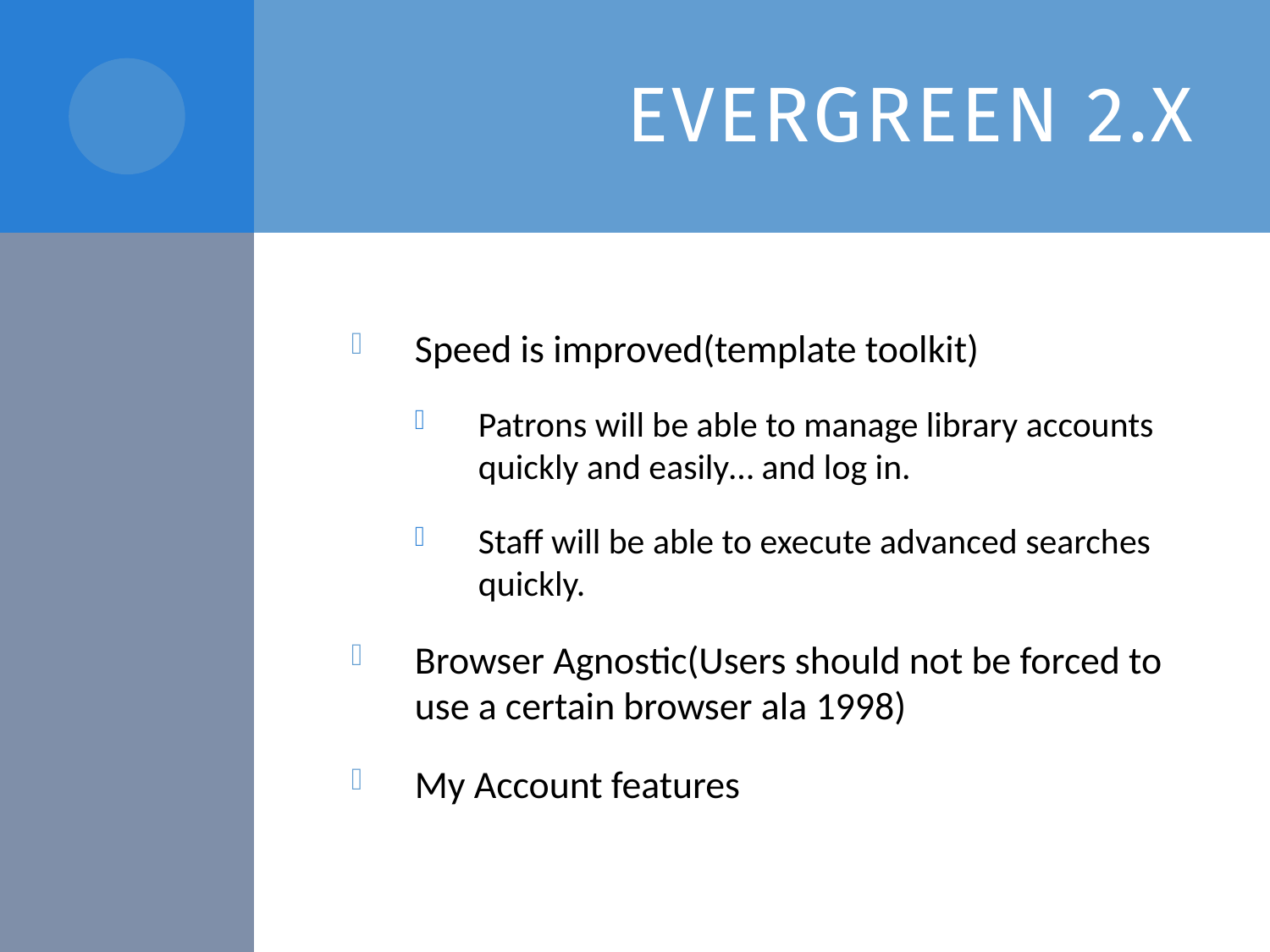

# Evergreen 2.x
Speed is improved(template toolkit)
Patrons will be able to manage library accounts quickly and easily… and log in.
Staff will be able to execute advanced searches quickly.
Browser Agnostic(Users should not be forced to use a certain browser ala 1998)
My Account features